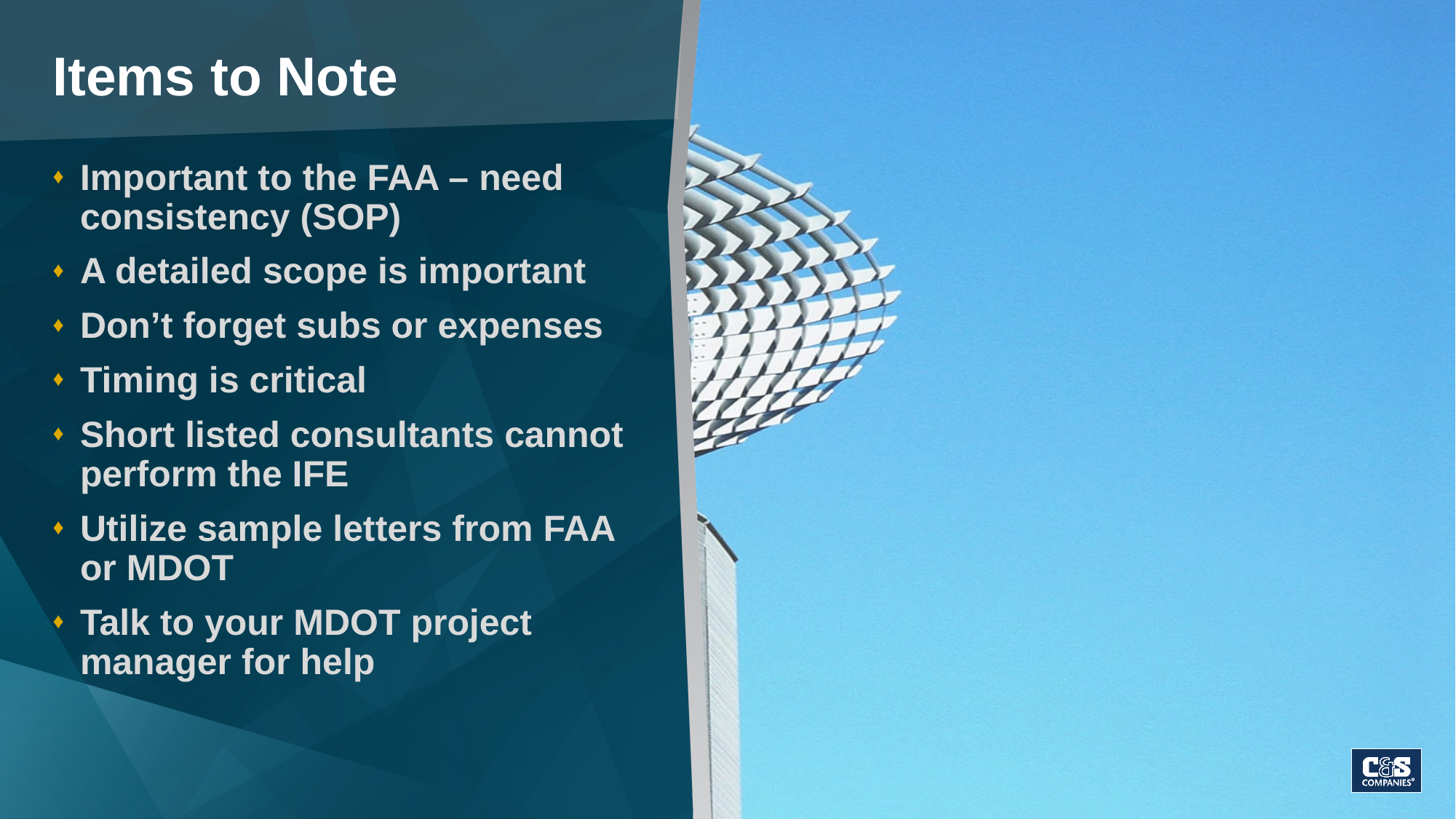

# Items to Note
Important to the FAA – need consistency (SOP)
A detailed scope is important
Don’t forget subs or expenses
Timing is critical
Short listed consultants cannot perform the IFE
Utilize sample letters from FAA or MDOT
Talk to your MDOT project manager for help